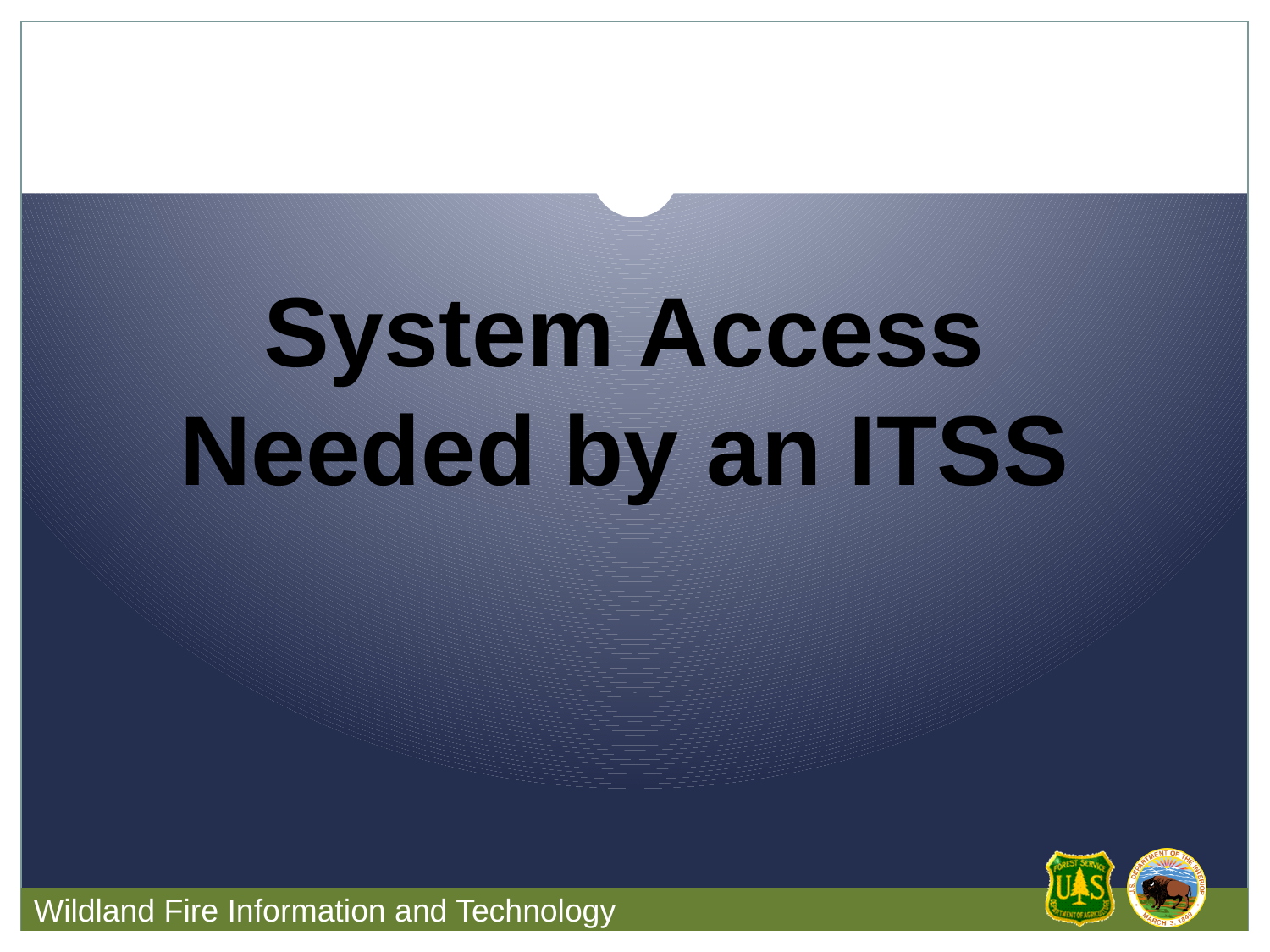

# System Access Needed by an ITSS